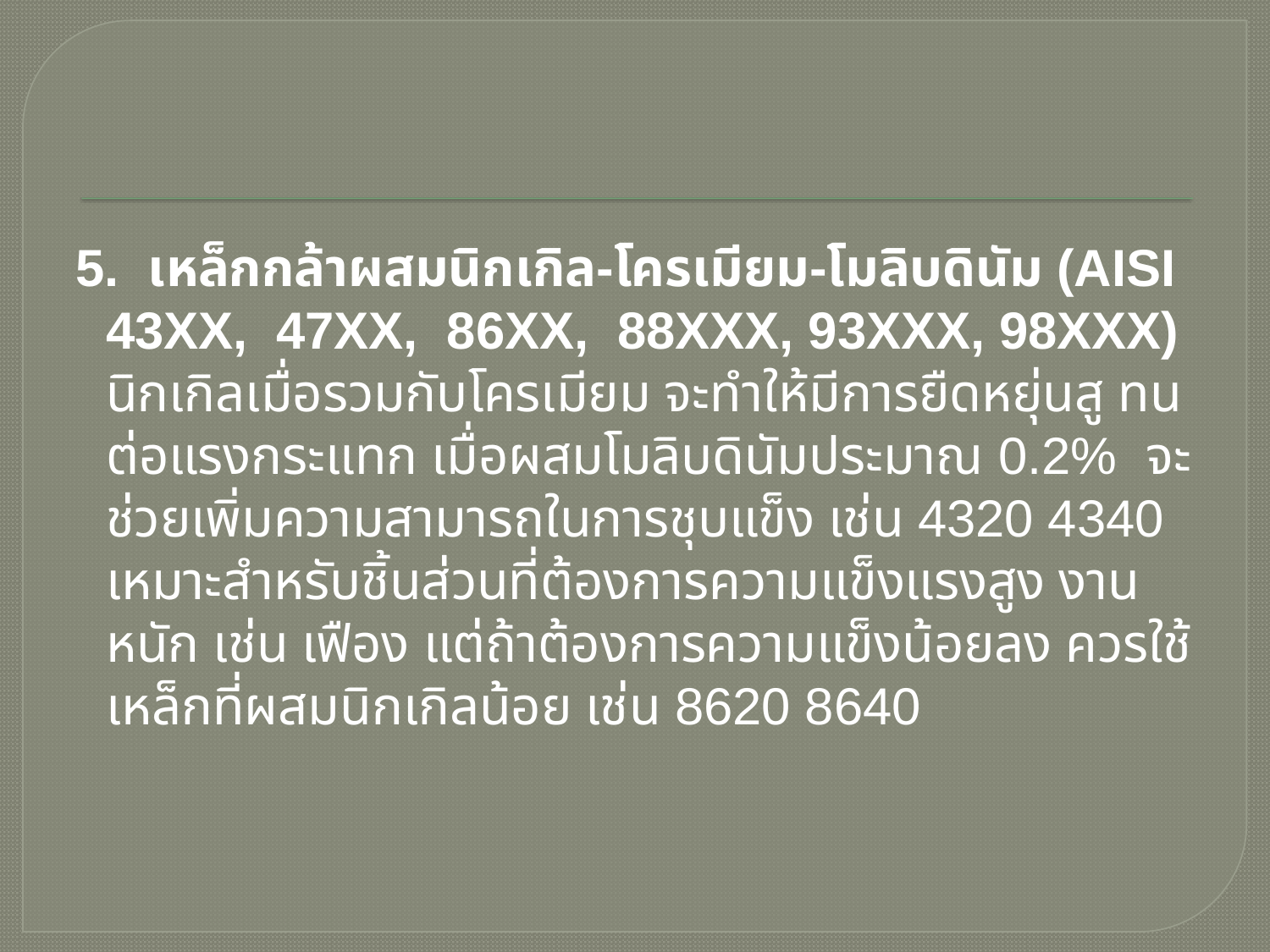

#
5.  เหล็กกล้าผสมนิกเกิล-โครเมียม-โมลิบดินัม (AISI 43XX,  47XX,  86XX,  88XXX, 93XXX, 98XXX)
		นิกเกิลเมื่อรวมกับโครเมียม จะทำให้มีการยืดหยุ่นสู ทนต่อแรงกระแทก เมื่อผสมโมลิบดินัมประมาณ 0.2%  จะช่วยเพิ่มความสามารถในการชุบแข็ง เช่น 4320 4340 เหมาะสำหรับชิ้นส่วนที่ต้องการความแข็งแรงสูง งานหนัก เช่น เฟือง แต่ถ้าต้องการความแข็งน้อยลง ควรใช้เหล็กที่ผสมนิกเกิลน้อย เช่น 8620 8640